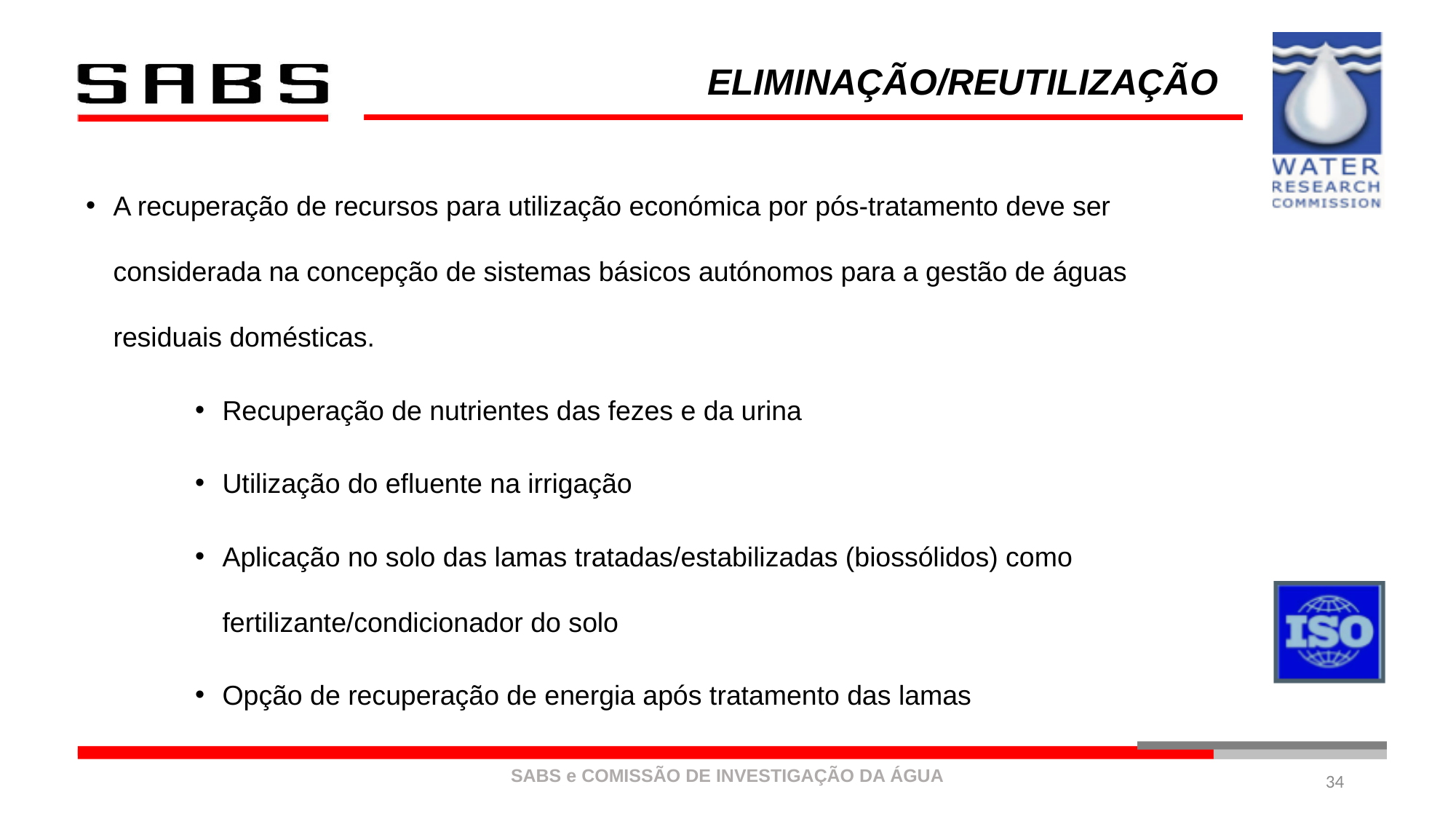

# ELIMINAÇÃO/REUTILIZAÇÃO

A recuperação de recursos para utilização económica por pós-tratamento deve ser considerada na concepção de sistemas básicos autónomos para a gestão de águas residuais domésticas.
Recuperação de nutrientes das fezes e da urina
Utilização do efluente na irrigação
Aplicação no solo das lamas tratadas/estabilizadas (biossólidos) como fertilizante/condicionador do solo
Opção de recuperação de energia após tratamento das lamas

34